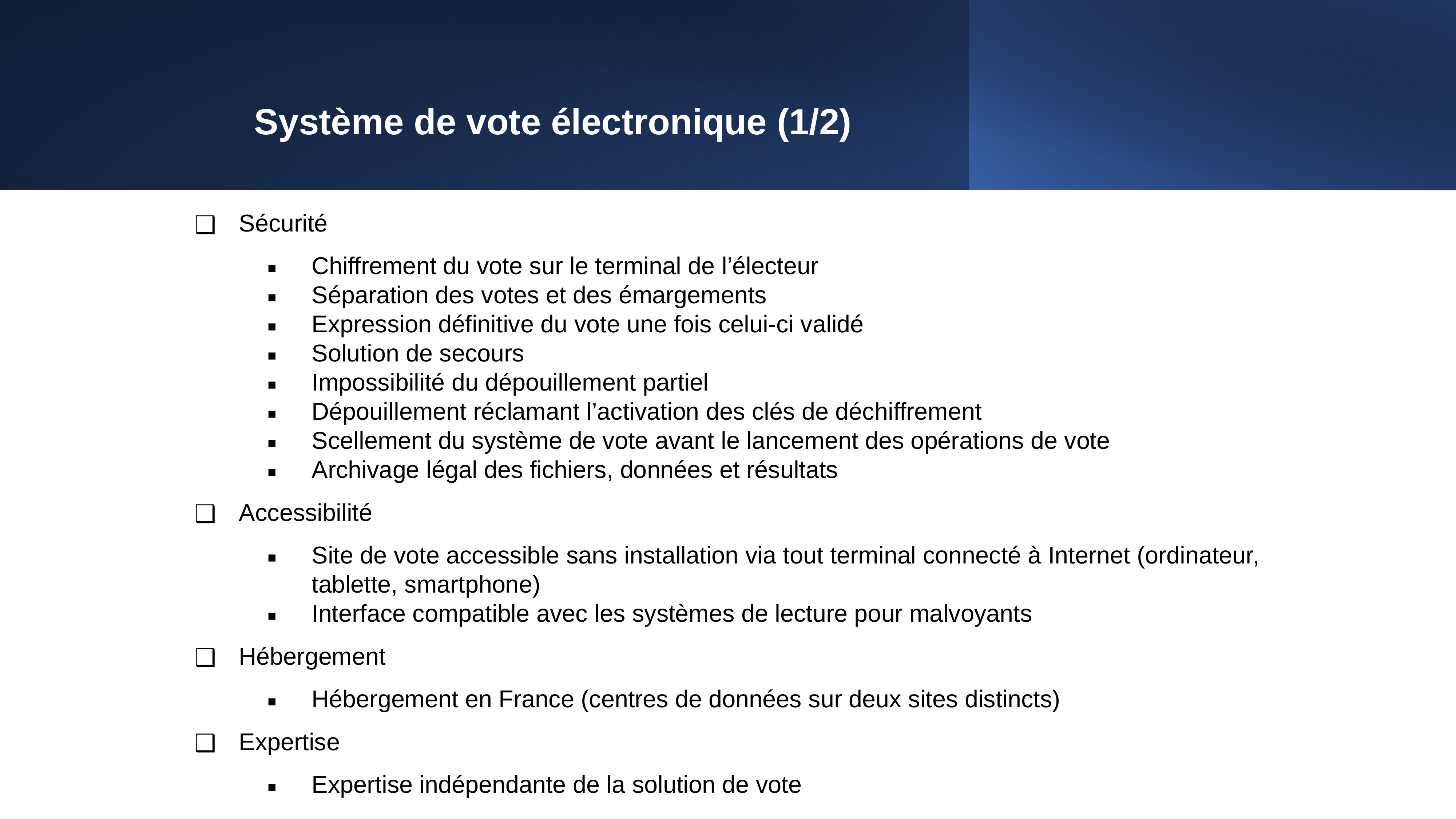

Système de vote électronique (1/2)
Sécurité
Chiffrement du vote sur le terminal de l’électeur
Séparation des votes et des émargements
Expression définitive du vote une fois celui-ci validé
Solution de secours
Impossibilité du dépouillement partiel
Dépouillement réclamant l’activation des clés de déchiffrement
Scellement du système de vote avant le lancement des opérations de vote
Archivage légal des fichiers, données et résultats
Accessibilité
Site de vote accessible sans installation via tout terminal connecté à Internet (ordinateur, tablette, smartphone)
Interface compatible avec les systèmes de lecture pour malvoyants
Hébergement
Hébergement en France (centres de données sur deux sites distincts)
Expertise
Expertise indépendante de la solution de vote